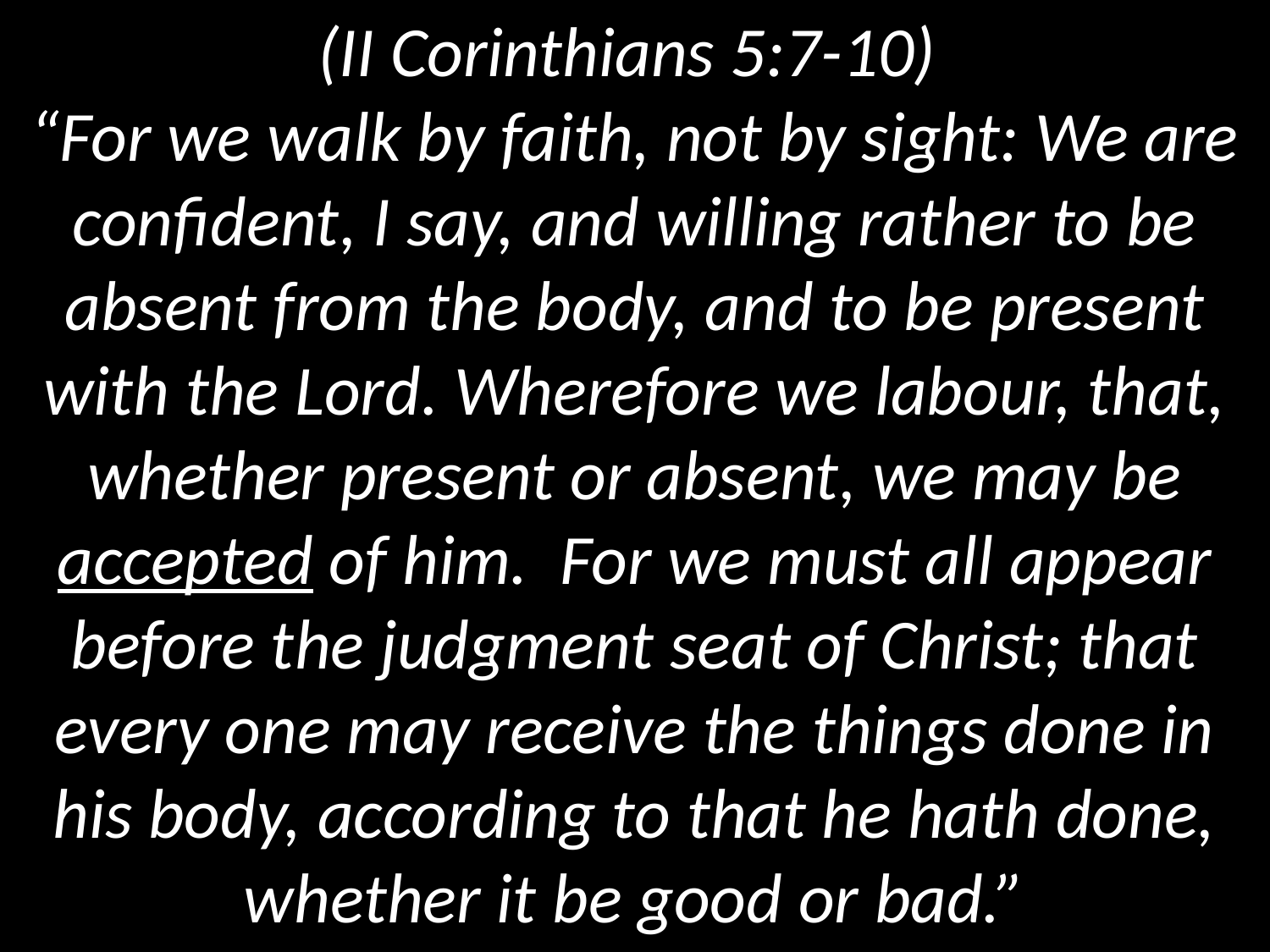

(II Corinthians 5:7-10)
“For we walk by faith, not by sight: We are confident, I say, and willing rather to be absent from the body, and to be present with the Lord. Wherefore we labour, that, whether present or absent, we may be accepted of him.  For we must all appear before the judgment seat of Christ; that every one may receive the things done in his body, according to that he hath done, whether it be good or bad.”